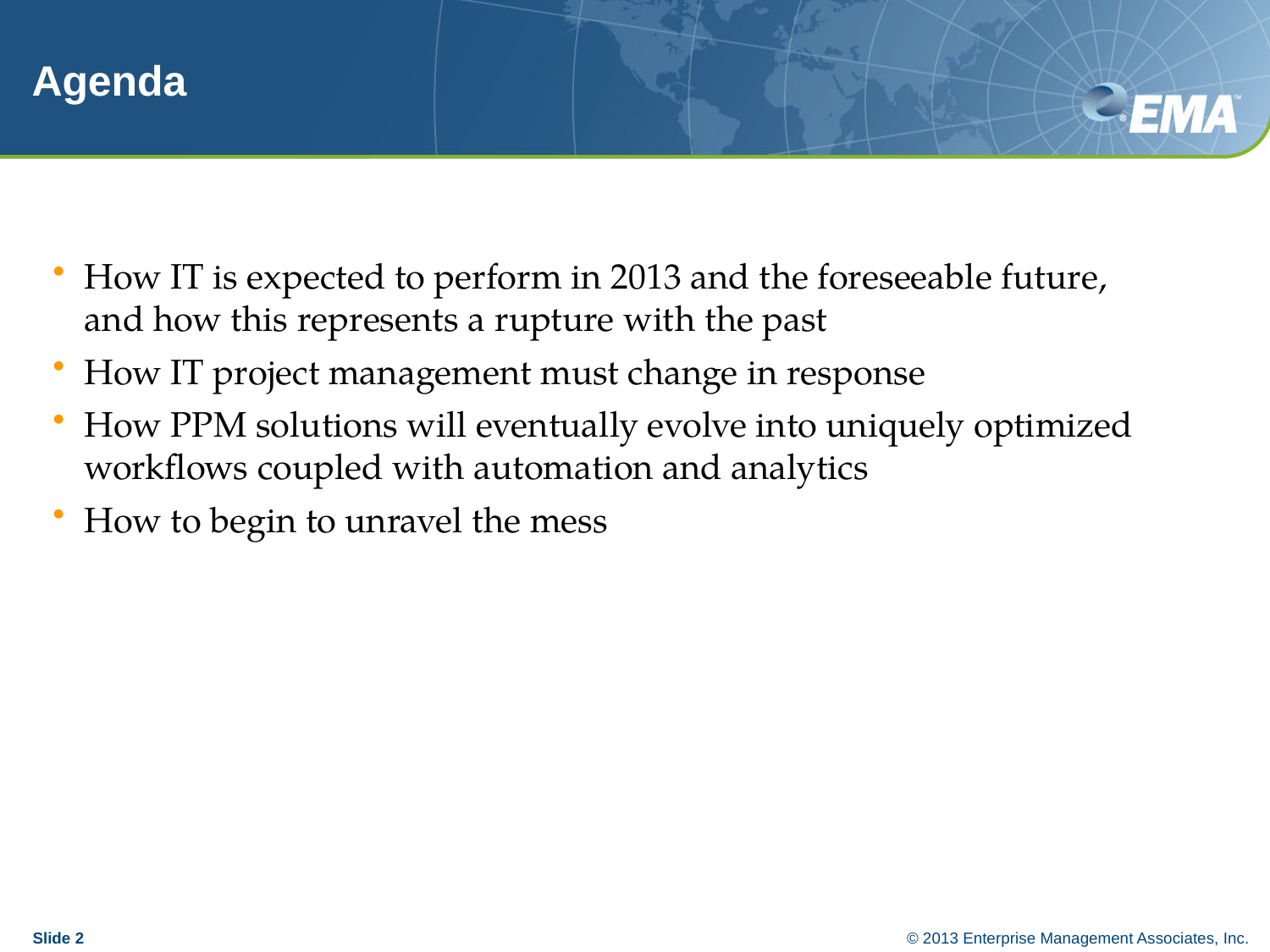

# Agenda

How IT is expected to perform in 2013 and the foreseeable future, and how this represents a rupture with the past
How IT project management must change in response
How PPM solutions will eventually evolve into uniquely optimized workflows coupled with automation and analytics
How to begin to unravel the mess

Slide 2
© 2013 Enterprise Management Associates, Inc.